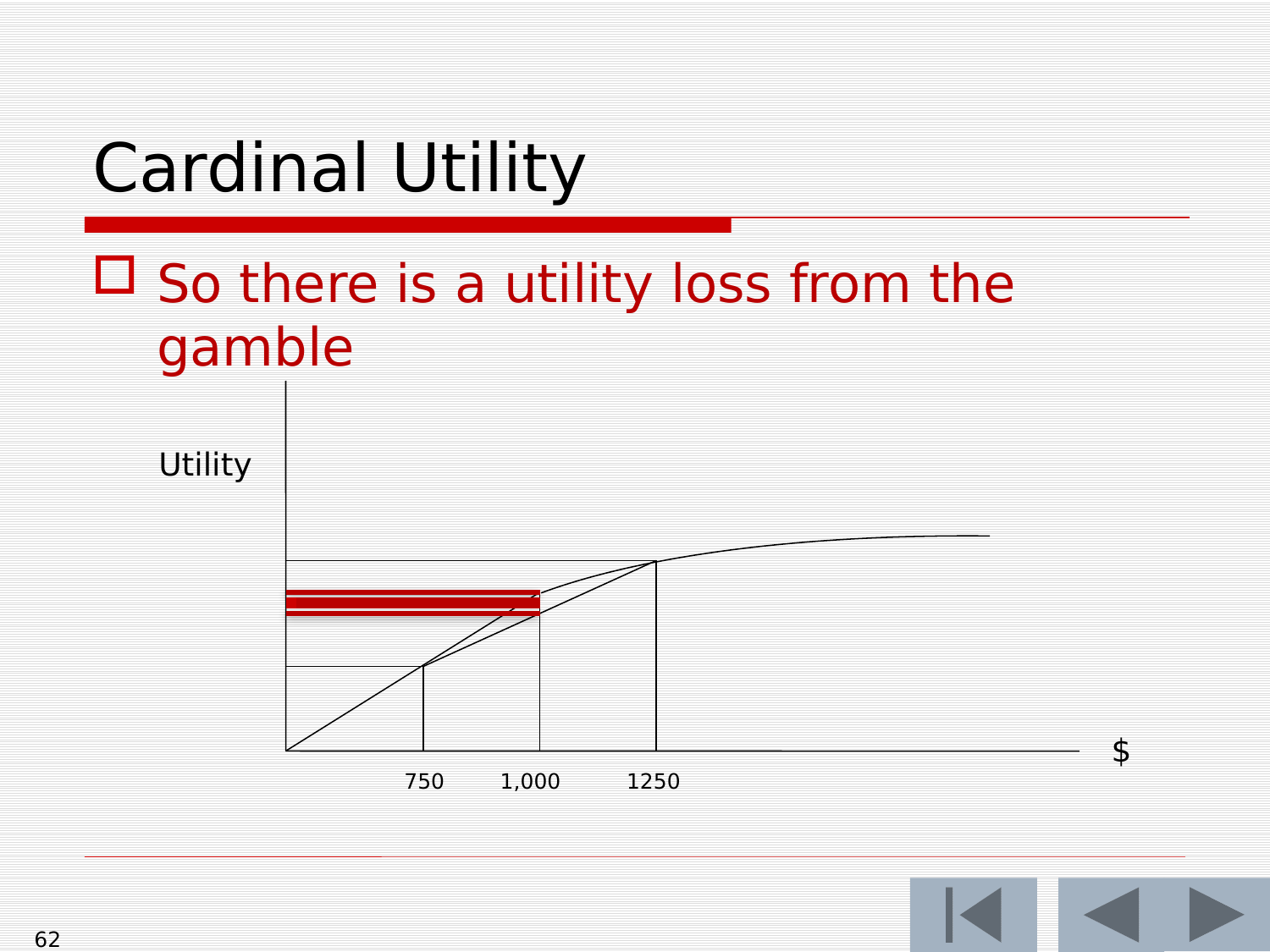

# Cardinal Utility
So there is a utility loss from the gamble

Utility

$

750
1,000
1250
62